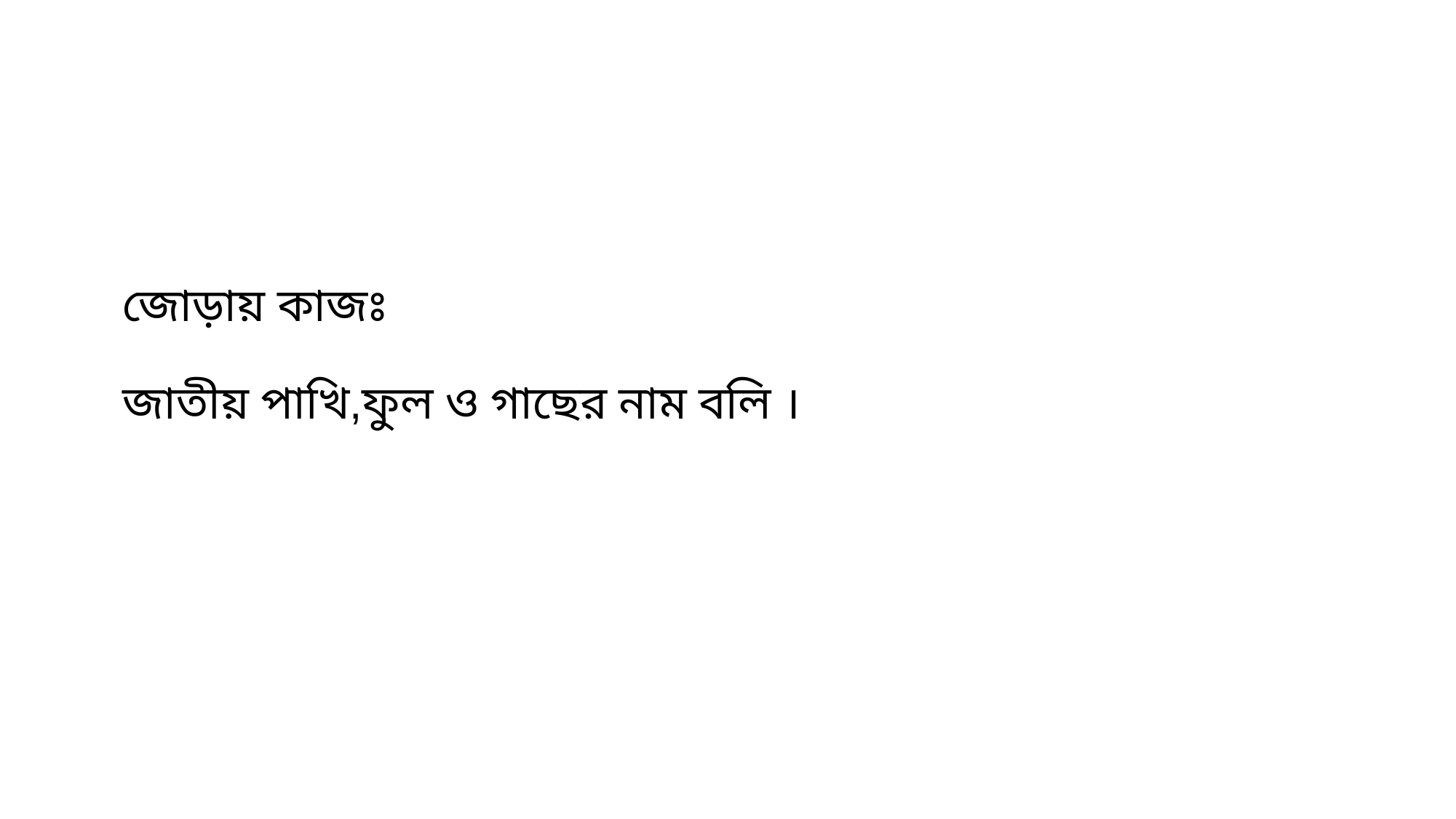

# জোড়ায় কাজঃ জাতীয় পাখি,ফুল ও গাছের নাম বলি ।